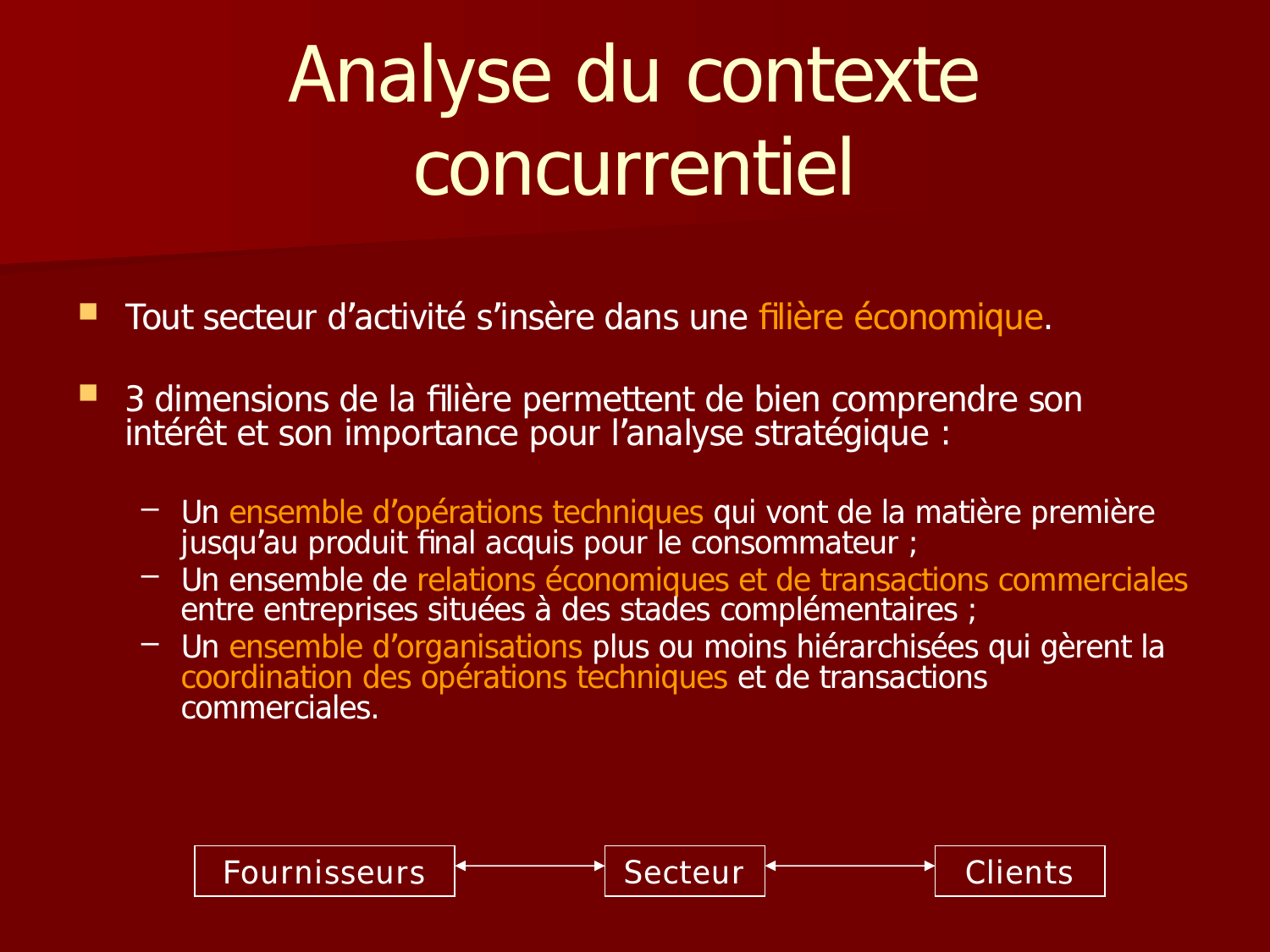

# Analyse du contexte concurrentiel
Tout secteur d’activité s’insère dans une filière économique.

3 dimensions de la filière permettent de bien comprendre son intérêt et son importance pour l’analyse stratégique :

Un ensemble d’opérations techniques qui vont de la matière première jusqu’au produit final acquis pour le consommateur ;
Un ensemble de relations économiques et de transactions commerciales entre entreprises situées à des stades complémentaires ;
Un ensemble d’organisations plus ou moins hiérarchisées qui gèrent la coordination des opérations techniques et de transactions commerciales.
Fournisseurs
Secteur
Clients